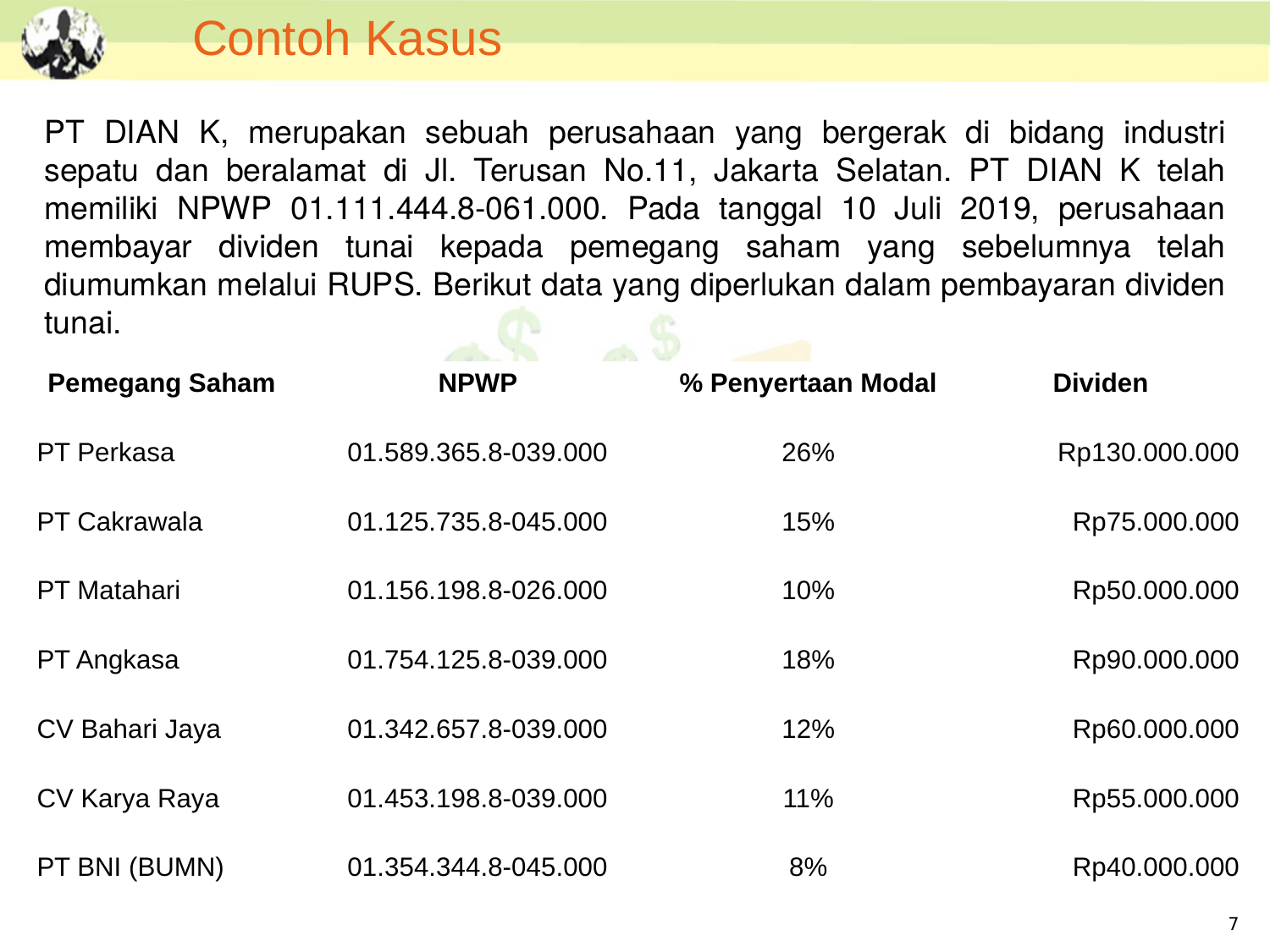

Contoh Kasus
PT DIAN K, merupakan sebuah perusahaan yang bergerak di bidang industri sepatu dan beralamat di Jl. Terusan No.11, Jakarta Selatan. PT DIAN K telah memiliki NPWP 01.111.444.8-061.000. Pada tanggal 10 Juli 2019, perusahaan membayar dividen tunai kepada pemegang saham yang sebelumnya telah diumumkan melalui RUPS. Berikut data yang diperlukan dalam pembayaran dividen tunai.
| Pemegang Saham | NPWP | % Penyertaan Modal | Dividen |
| --- | --- | --- | --- |
| PT Perkasa | 01.589.365.8-039.000 | 26% | Rp130.000.000 |
| PT Cakrawala | 01.125.735.8-045.000 | 15% | Rp75.000.000 |
| PT Matahari | 01.156.198.8-026.000 | 10% | Rp50.000.000 |
| PT Angkasa | 01.754.125.8-039.000 | 18% | Rp90.000.000 |
| CV Bahari Jaya | 01.342.657.8-039.000 | 12% | Rp60.000.000 |
| CV Karya Raya | 01.453.198.8-039.000 | 11% | Rp55.000.000 |
| PT BNI (BUMN) | 01.354.344.8-045.000 | 8% | Rp40.000.000 |
7